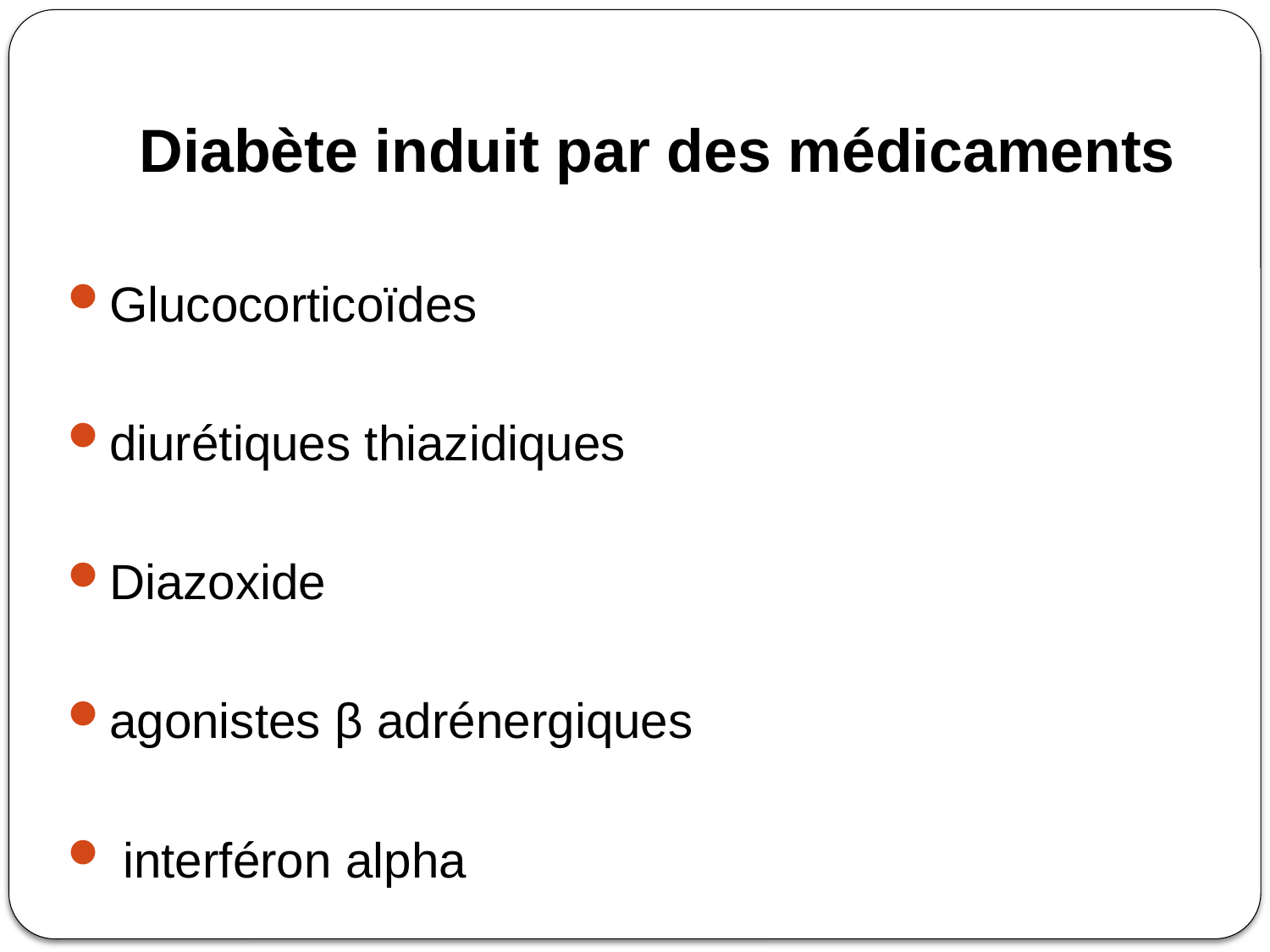

# Diabète induit par des médicaments

Glucocorticoïdes

diurétiques thiazidiques

Diazoxide

agonistes β adrénergiques

 interféron alpha